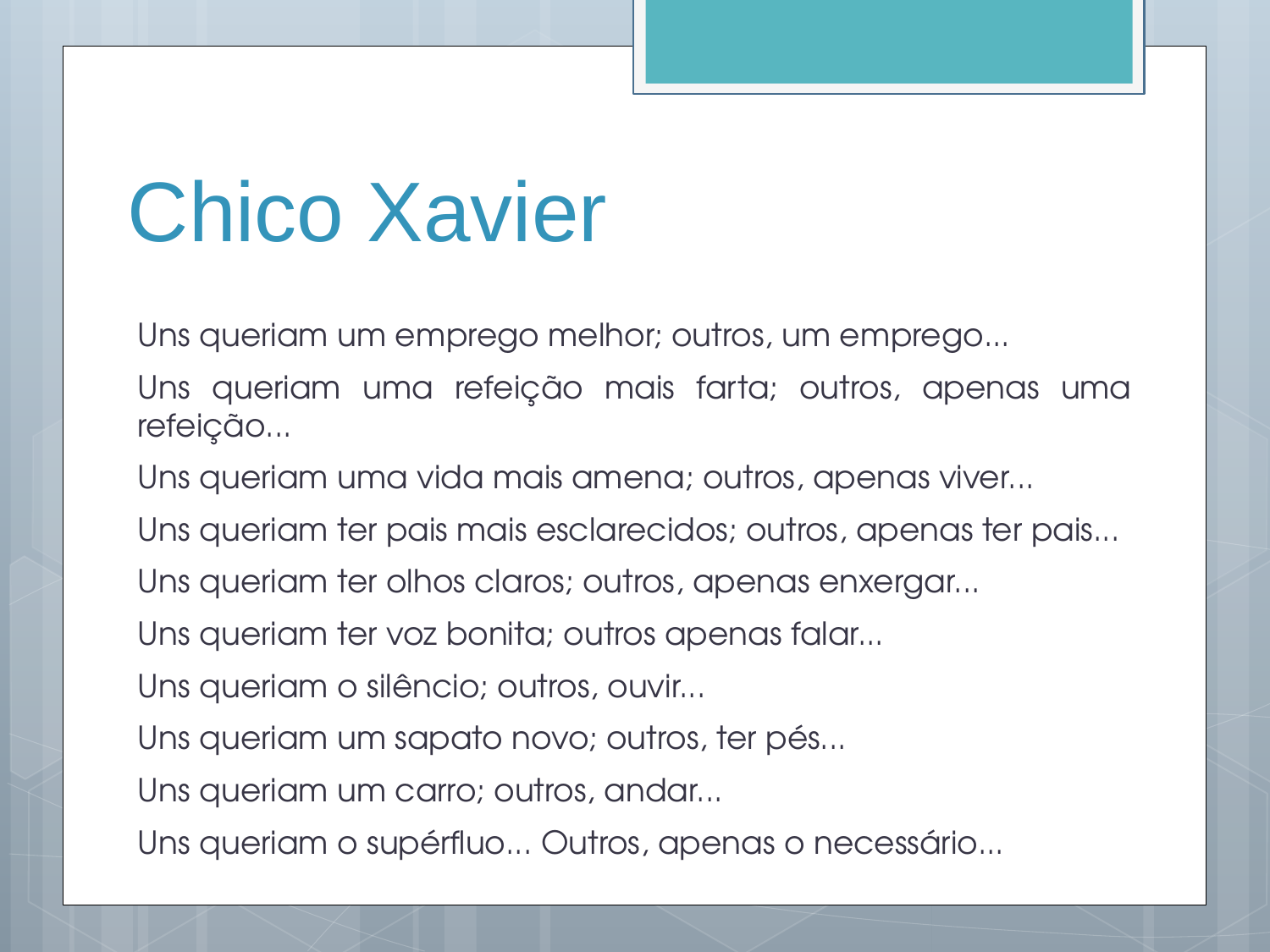

# Chico Xavier
Uns queriam um emprego melhor; outros, um emprego...
Uns queriam uma refeição mais farta; outros, apenas uma refeição...
Uns queriam uma vida mais amena; outros, apenas viver...
Uns queriam ter pais mais esclarecidos; outros, apenas ter pais...
Uns queriam ter olhos claros; outros, apenas enxergar...
Uns queriam ter voz bonita; outros apenas falar...
Uns queriam o silêncio; outros, ouvir...
Uns queriam um sapato novo; outros, ter pés...
Uns queriam um carro; outros, andar...
Uns queriam o supérfluo... Outros, apenas o necessário...